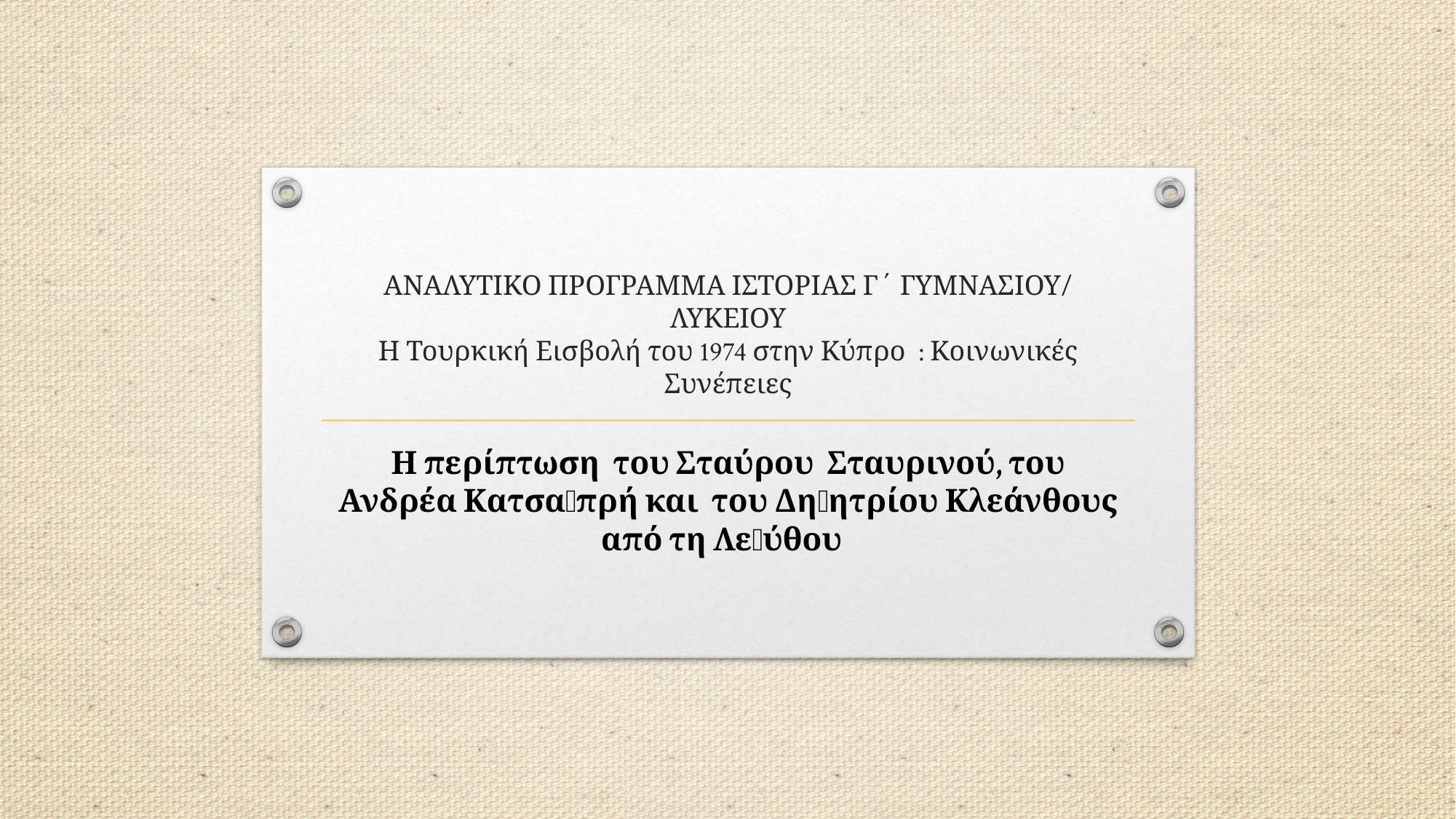

# ΑΝΑΛΥΤΙΚΟ ΠΡΟΓΡΑΜΜΑ ΙΣΤΟΡΙΑΣ Γ΄ ΓΥΜΝΑΣΙΟΥ/ ΛΥΚΕΙΟΥ Η Τουρκική Εισβολή του 1974 στην Κύπρο  : Κοινωνικές Συνέπειες
Η περίπτωση  του Σταύρου  Σταυρινού, του Ανδρέα Κατσαμπρή και  του Δημητρίου Κλεάνθους από τη Λεμύθου